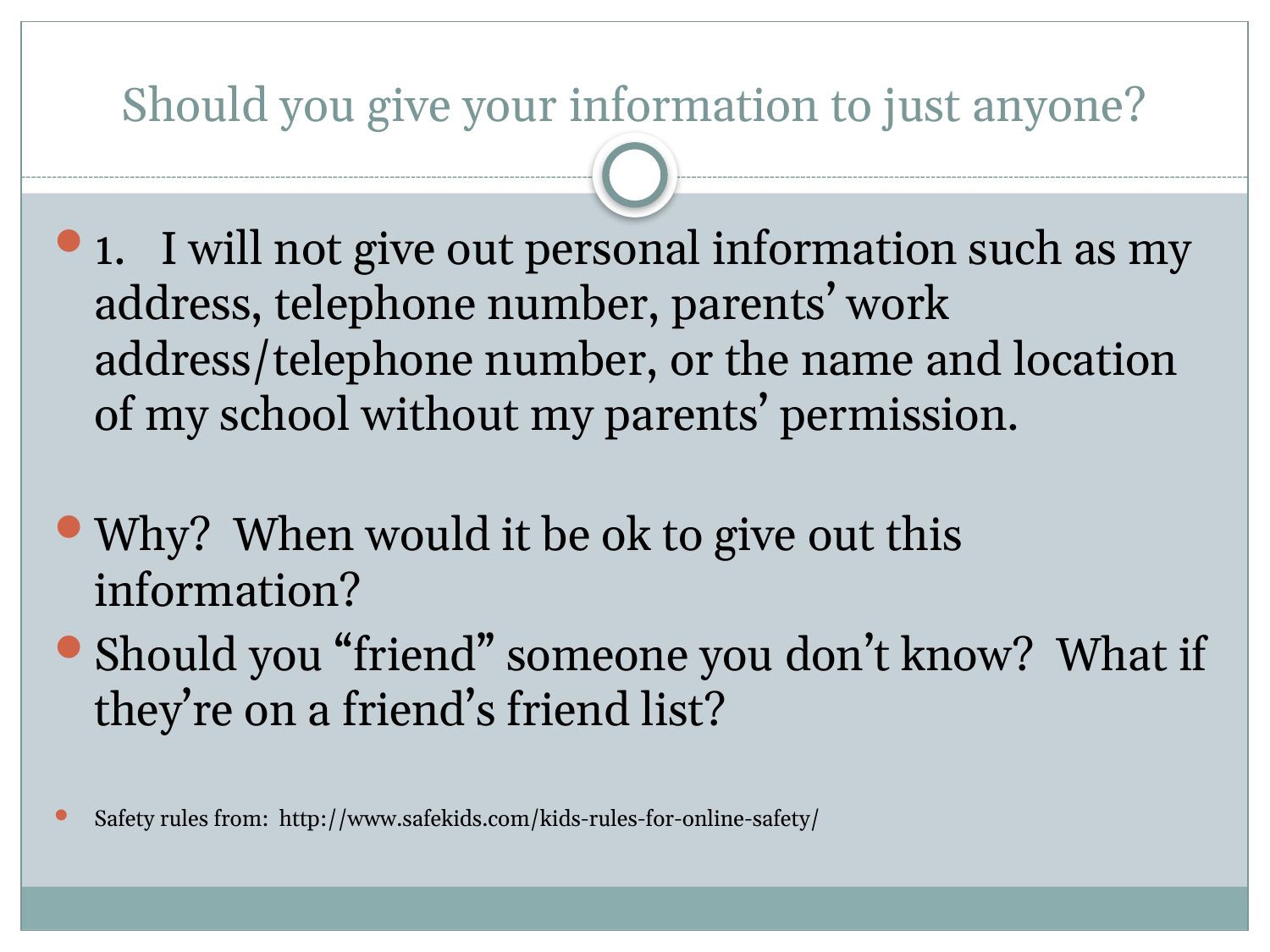

# Should you give your information to just anyone?
1.   I will not give out personal information such as my address, telephone number, parents’ work address/telephone number, or the name and location of my school without my parents’ permission.
Why?  When would it be ok to give out this information?
Should you “friend” someone you don’t know?  What if they’re on a friend’s friend list?

Safety rules from:  http://www.safekids.com/kids-rules-for-online-safety/